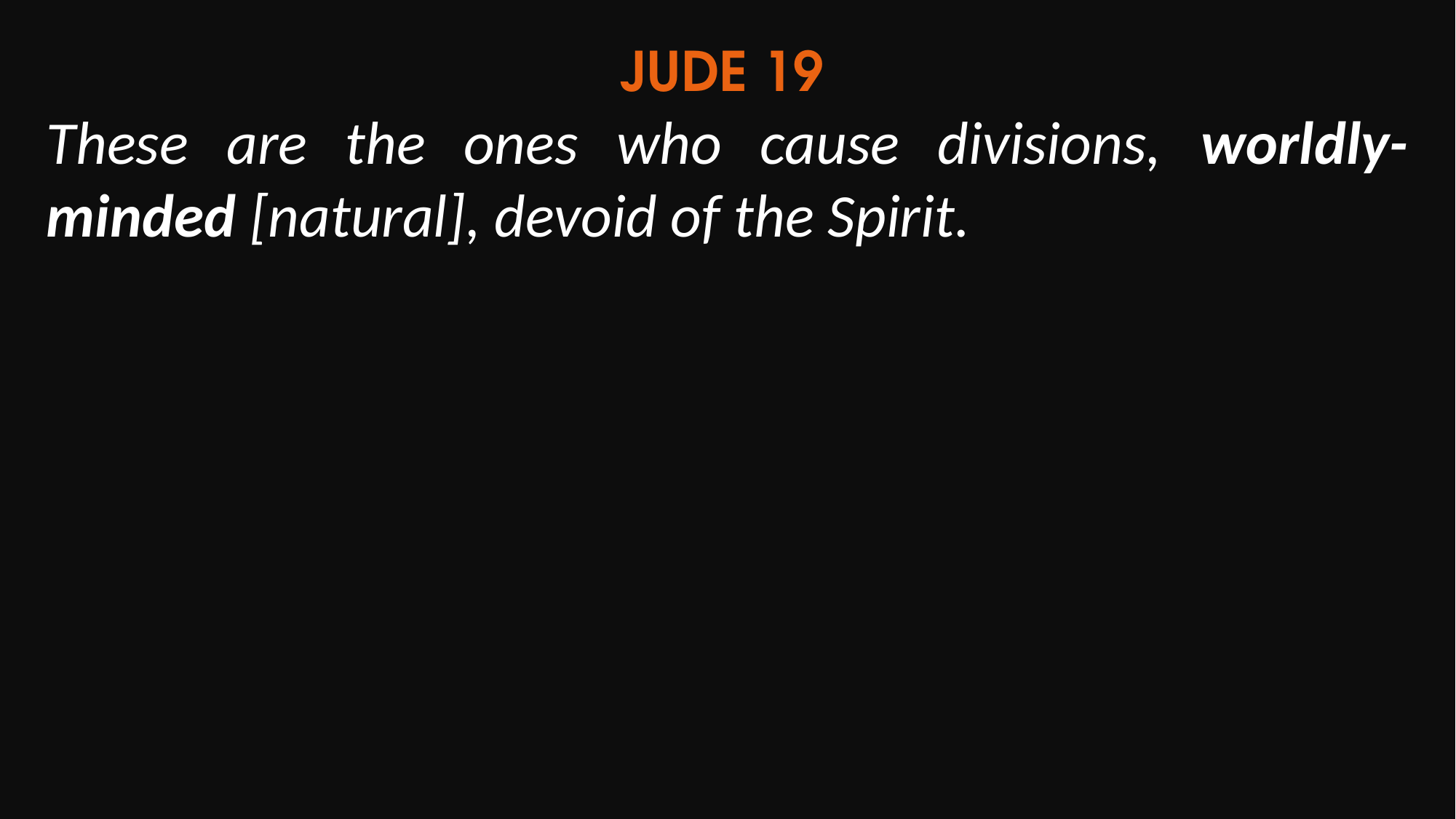

Jude 19
These are the ones who cause divisions, worldly-minded [natural], devoid of the Spirit.